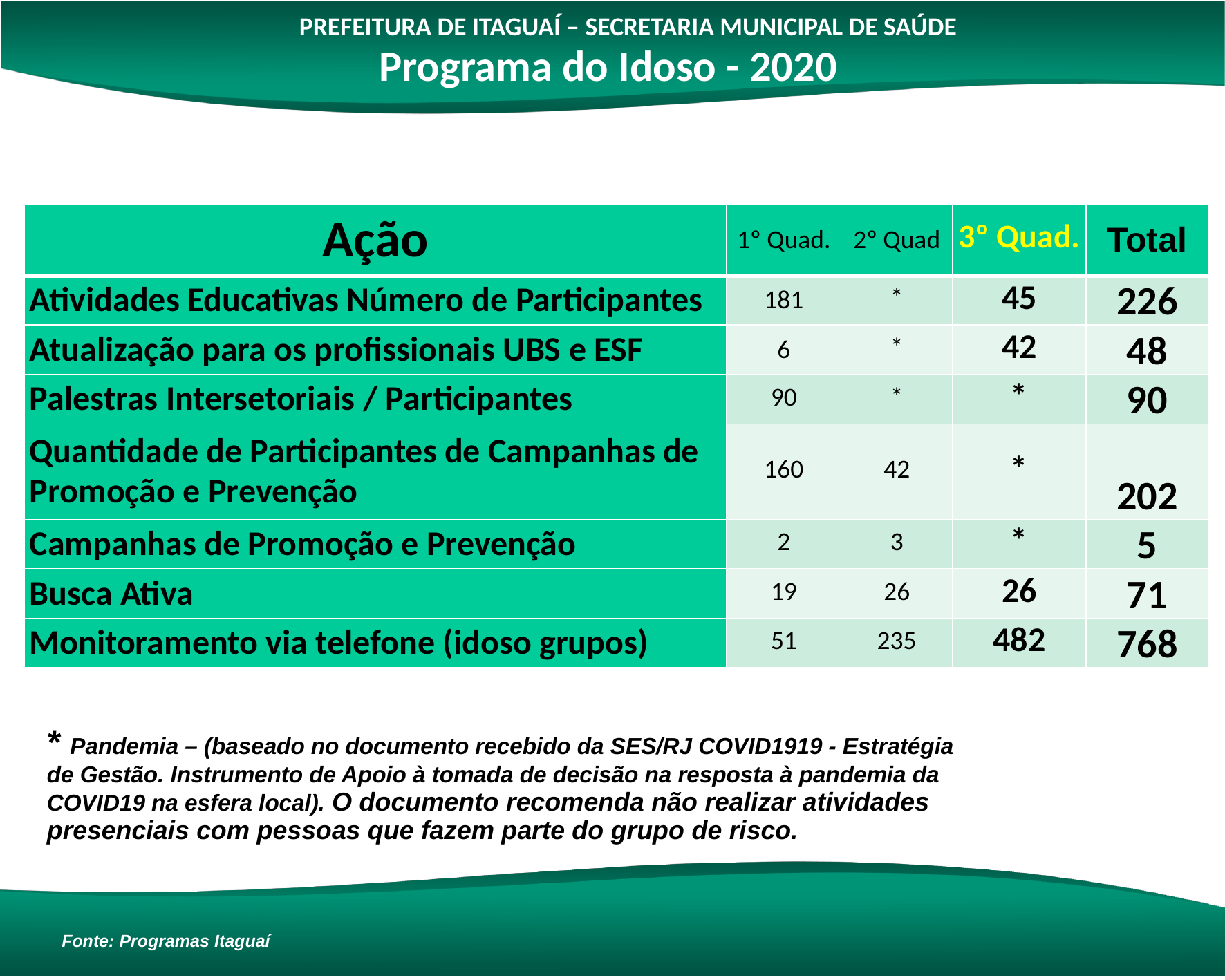

PREFEITURA DE ITAGUAÍ – SECRETARIA MUNICIPAL DE SAÚDE
Programa do Idoso - 2020

| Ação | 1º Quad. | 2º Quad | 3º Quad. | Total |
| --- | --- | --- | --- | --- |
| Atividades Educativas Número de Participantes | 181 | \* | 45 | 226 |
| Atualização para os profissionais UBS e ESF | 6 | \* | 42 | 48 |
| Palestras Intersetoriais / Participantes | 90 | \* | \* | 90 |
| Quantidade de Participantes de Campanhas de Promoção e Prevenção | 160 | 42 | \* | 202 |
| Campanhas de Promoção e Prevenção | 2 | 3 | \* | 5 |
| Busca Ativa | 19 | 26 | 26 | 71 |
| Monitoramento via telefone (idoso grupos) | 51 | 235 | 482 | 768 |
* Pandemia – (baseado no documento recebido da SES/RJ COVID1919 - Estratégia de Gestão. Instrumento de Apoio à tomada de decisão na resposta à pandemia da COVID19 na esfera local). O documento recomenda não realizar atividades presenciais com pessoas que fazem parte do grupo de risco.
Fonte: Programas Itaguaí